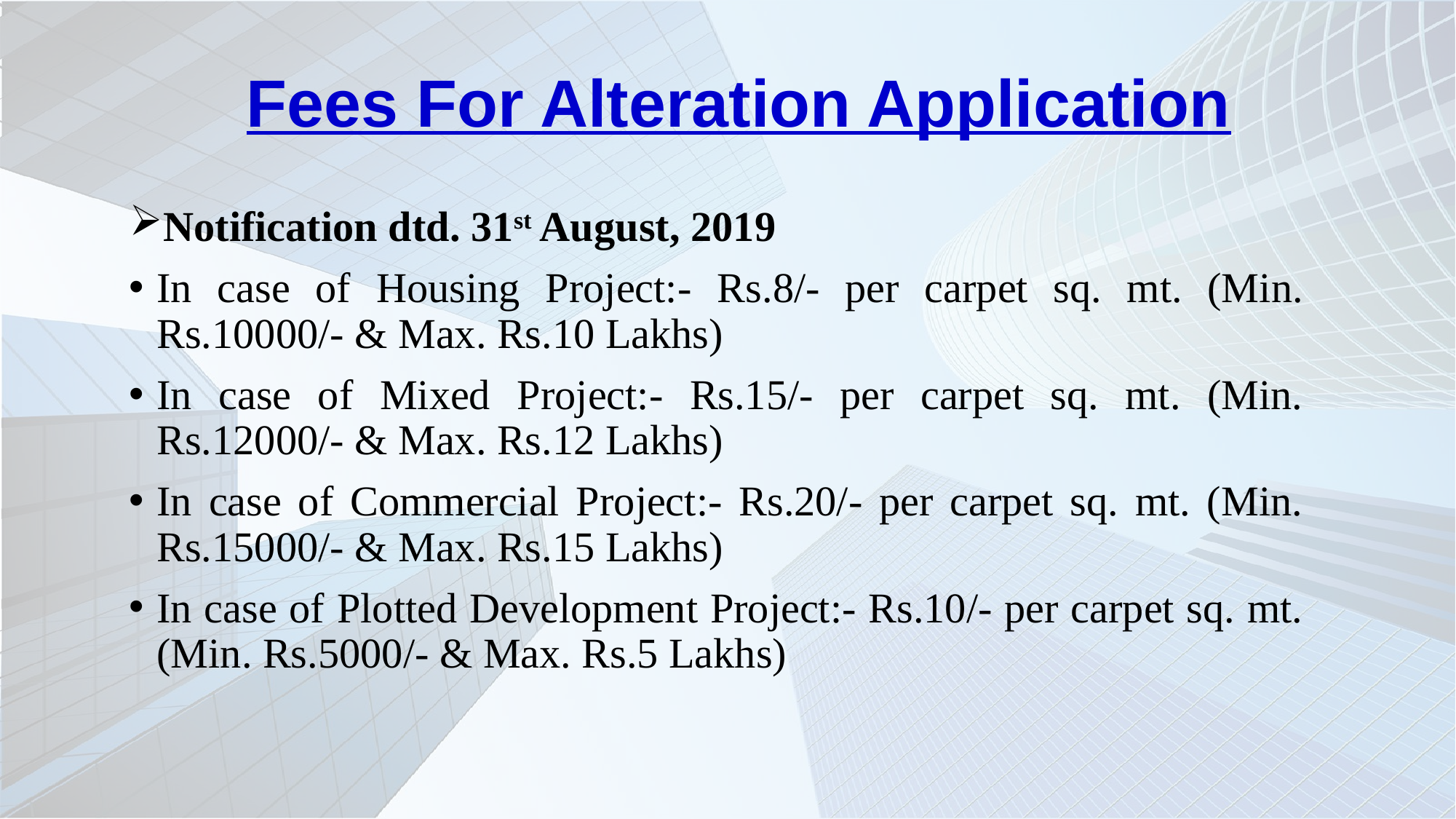

# Fees For Alteration Application
Notification dtd. 31st August, 2019
In case of Housing Project:- Rs.8/- per carpet sq. mt. (Min. Rs.10000/- & Max. Rs.10 Lakhs)
In case of Mixed Project:- Rs.15/- per carpet sq. mt. (Min. Rs.12000/- & Max. Rs.12 Lakhs)
In case of Commercial Project:- Rs.20/- per carpet sq. mt. (Min. Rs.15000/- & Max. Rs.15 Lakhs)
In case of Plotted Development Project:- Rs.10/- per carpet sq. mt. (Min. Rs.5000/- & Max. Rs.5 Lakhs)